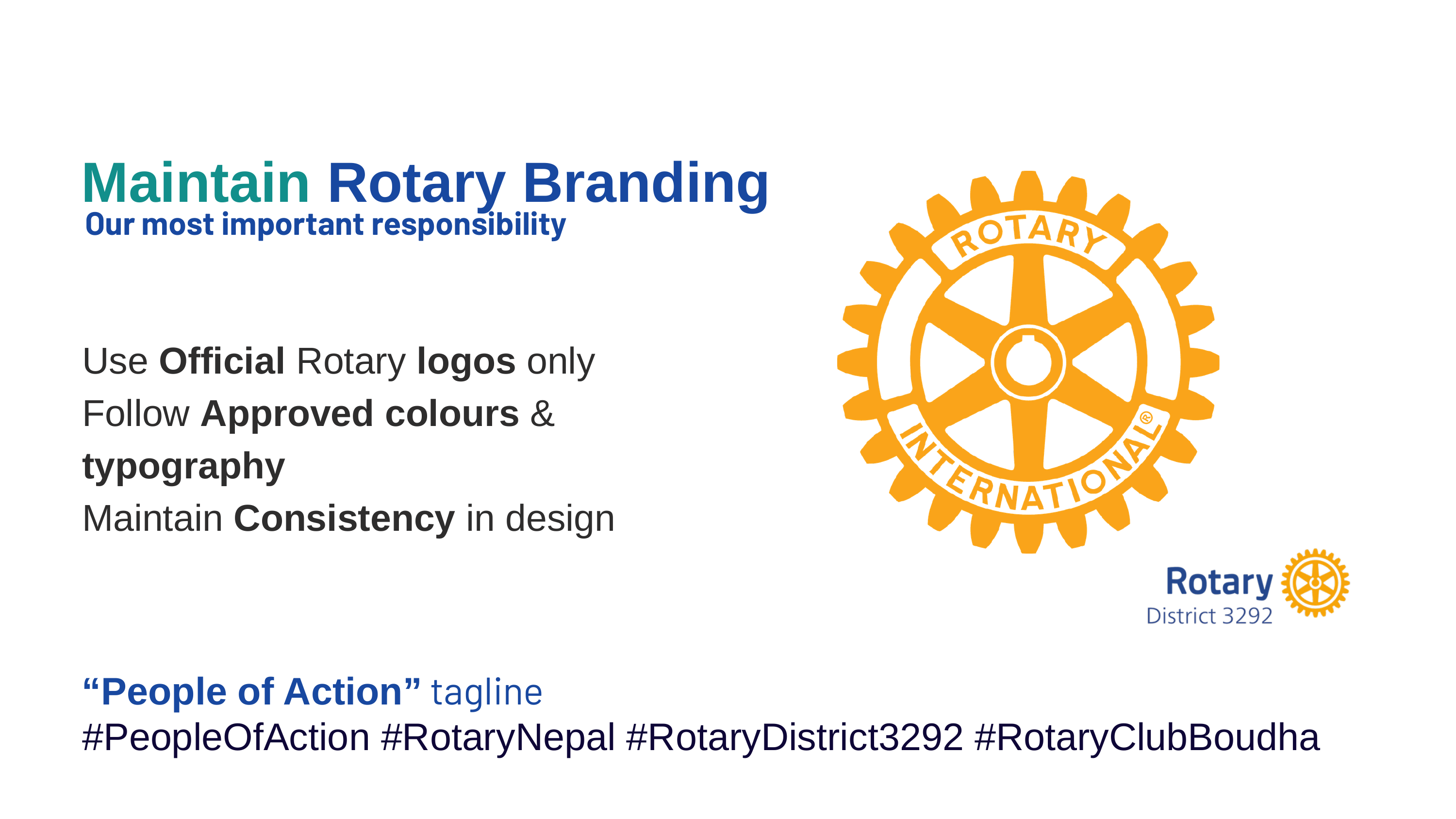

Maintain Rotary Branding

Our most important responsibility
Use Official Rotary logos only
Follow Approved colours & typography
Maintain Consistency in design

“People of Action” tagline
#PeopleOfAction #RotaryNepal #RotaryDistrict3292 #RotaryClubBoudha